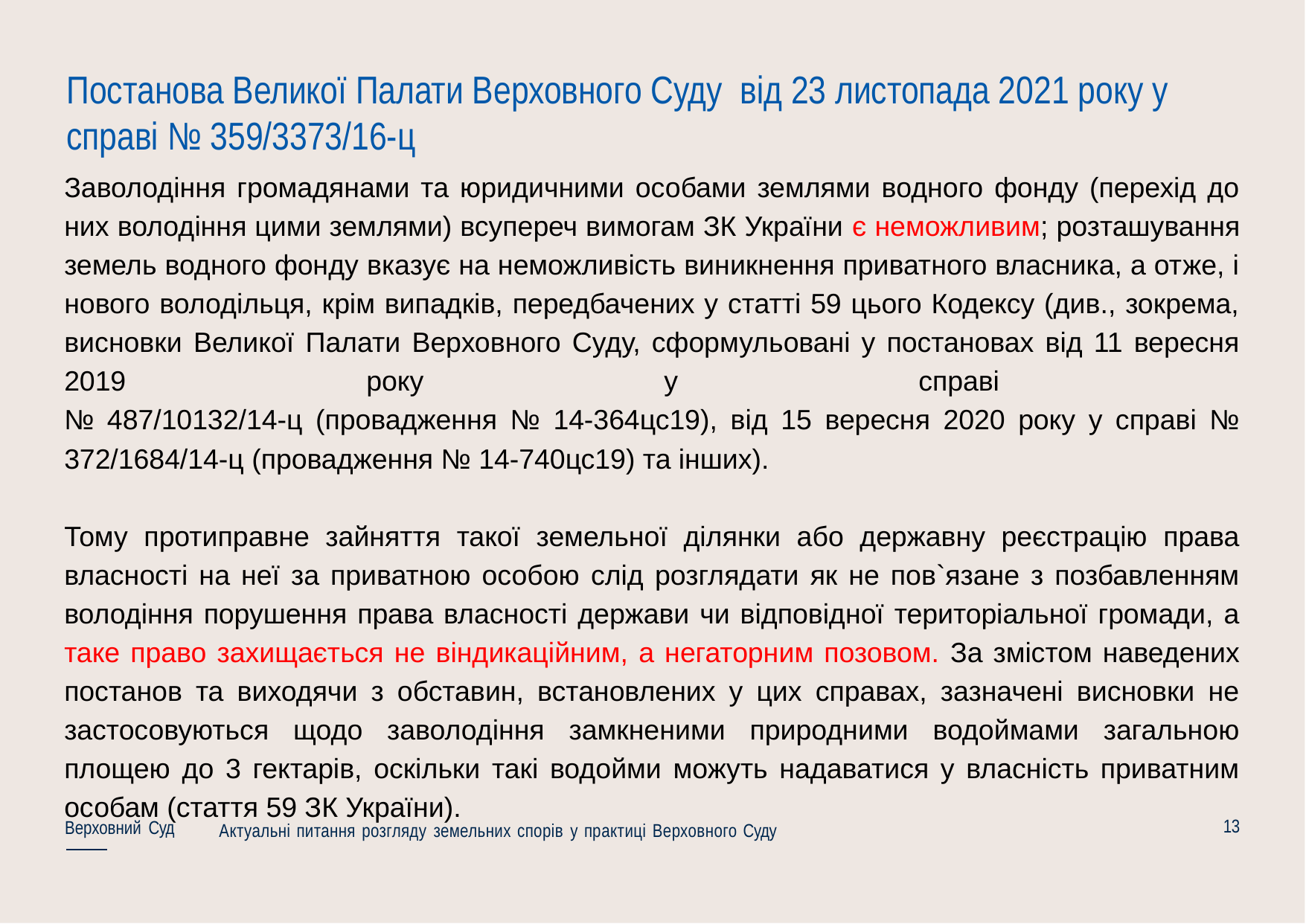

# Постанова Великої Палати Верховного Суду  від 23 листопада 2021 року у справі № 359/3373/16-ц
Заволодіння громадянами та юридичними особами землями водного фонду (перехід до них володіння цими землями) всупереч вимогам ЗК України є неможливим; розташування земель водного фонду вказує на неможливість виникнення приватного власника, а отже, і нового володільця, крім випадків, передбачених у статті 59 цього Кодексу (див., зокрема, висновки Великої Палати Верховного Суду, сформульовані у постановах від 11 вересня 2019 року у справі
№ 487/10132/14-ц (провадження № 14-364цс19), від 15 вересня 2020 року у справі № 372/1684/14-ц (провадження № 14-740цс19) та інших).

Тому протиправне зайняття такої земельної ділянки або державну реєстрацію права власності на неї за приватною особою слід розглядати як не пов`язане з позбавленням володіння порушення права власності держави чи відповідної територіальної громади, а таке право захищається не віндикаційним, а негаторним позовом. За змістом наведених постанов та виходячи з обставин, встановлених у цих справах, зазначені висновки не застосовуються щодо заволодіння замкненими природними водоймами загальною площею до 3 гектарів, оскільки такі водойми можуть надаватися у власність приватним особам (стаття 59 ЗК України).
13
Верховний Суд
Актуальні питання розгляду земельних спорів у практиці Верховного Суду